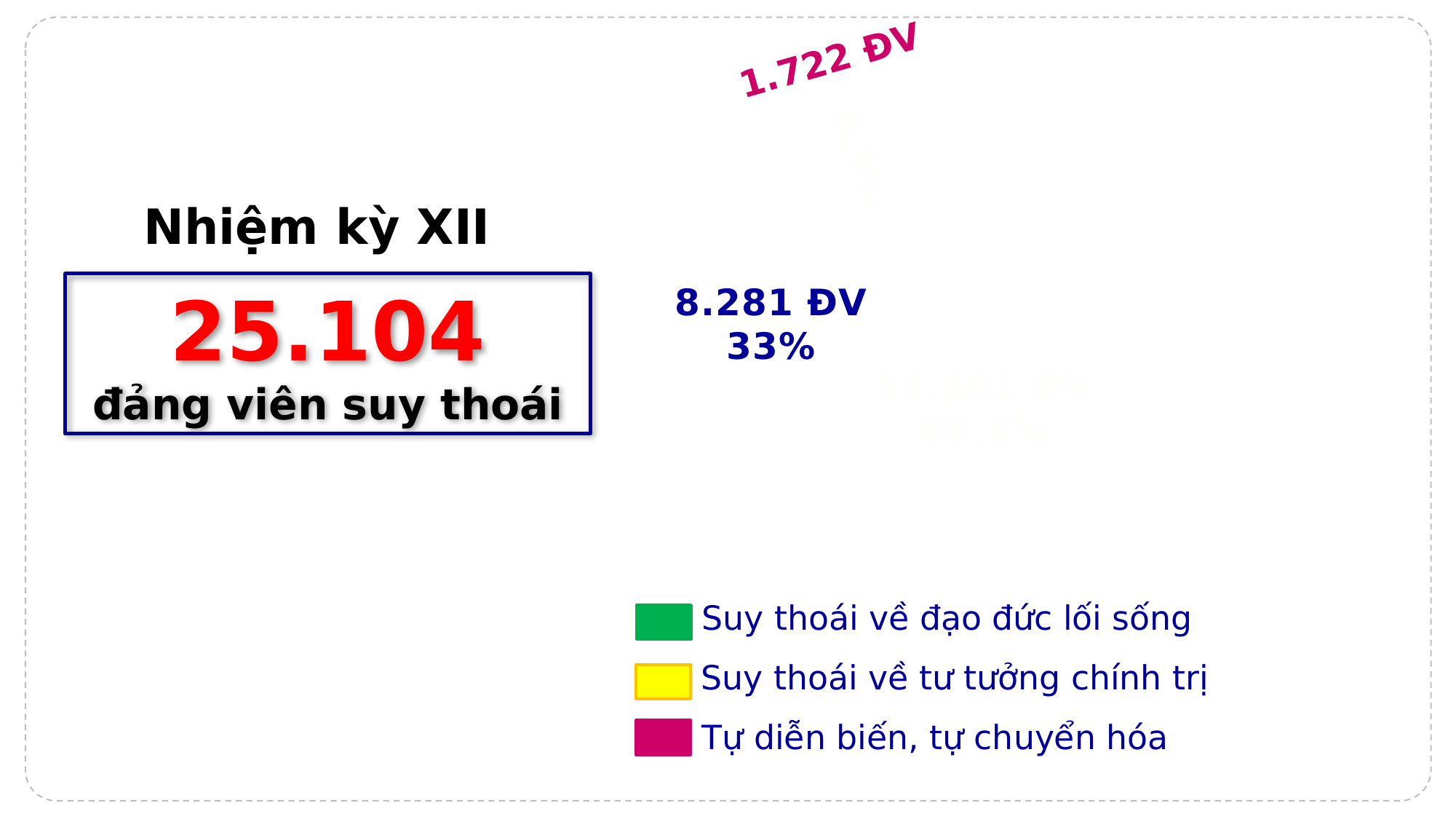

1.722 ĐV
6,9%
Nhiệm kỳ XII
25.104
đảng viên suy thoái
8.281 ĐV
33%
15.101 ĐV
60,1%
Suy thoái về đạo đức lối sống

Suy thoái về tư tưởng chính trị

Tự diễn biến, tự chuyển hóa